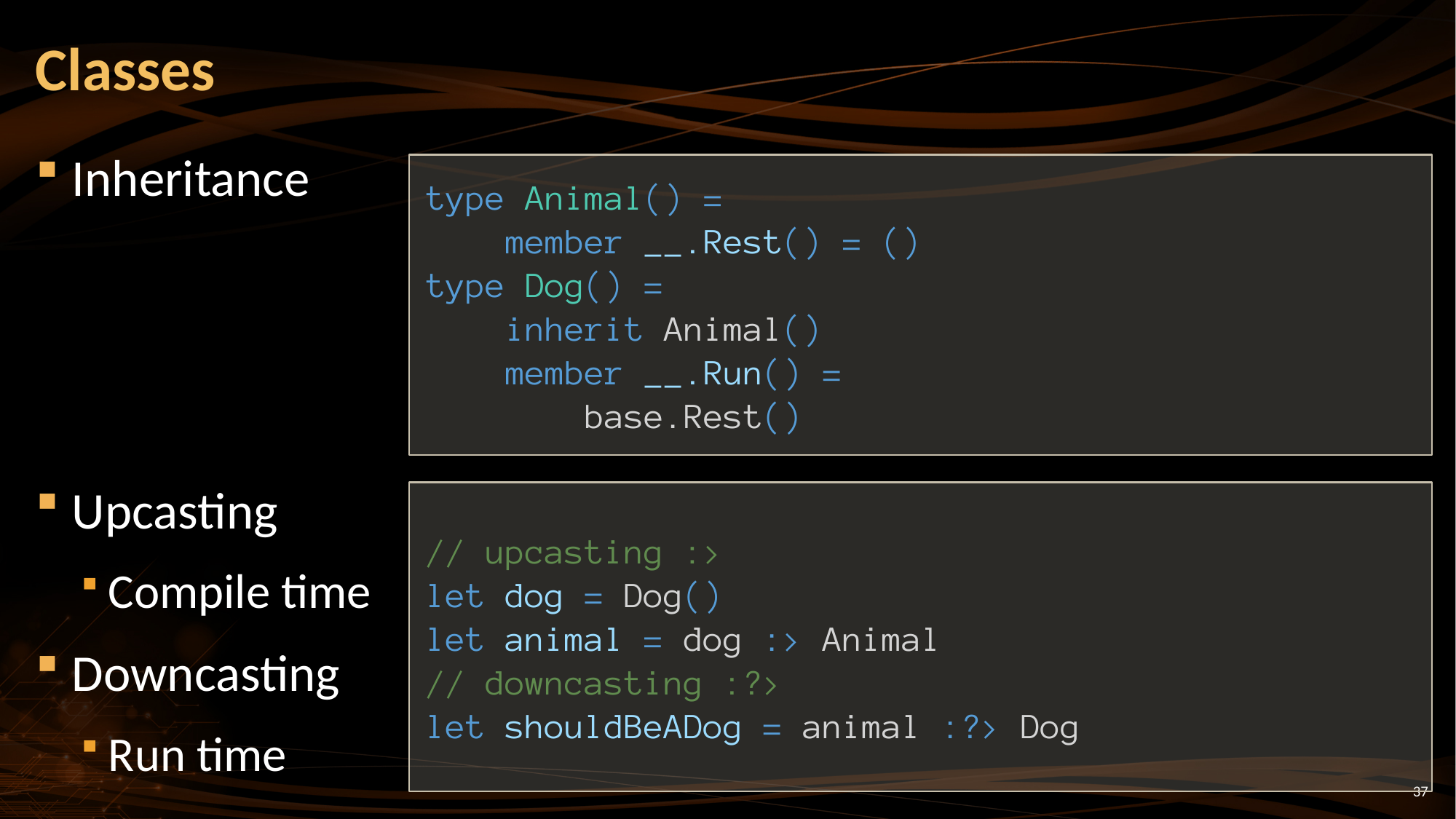

# Classes
Inheritance

Upcasting
Compile time
Downcasting
Run time

type Animal() =
    member __.Rest() = ()
type Dog() =
    inherit Animal()
    member __.Run() =
        base.Rest()
// upcasting :>
let dog = Dog()
let animal = dog :> Animal
// downcasting :?>
let shouldBeADog = animal :?> Dog
37